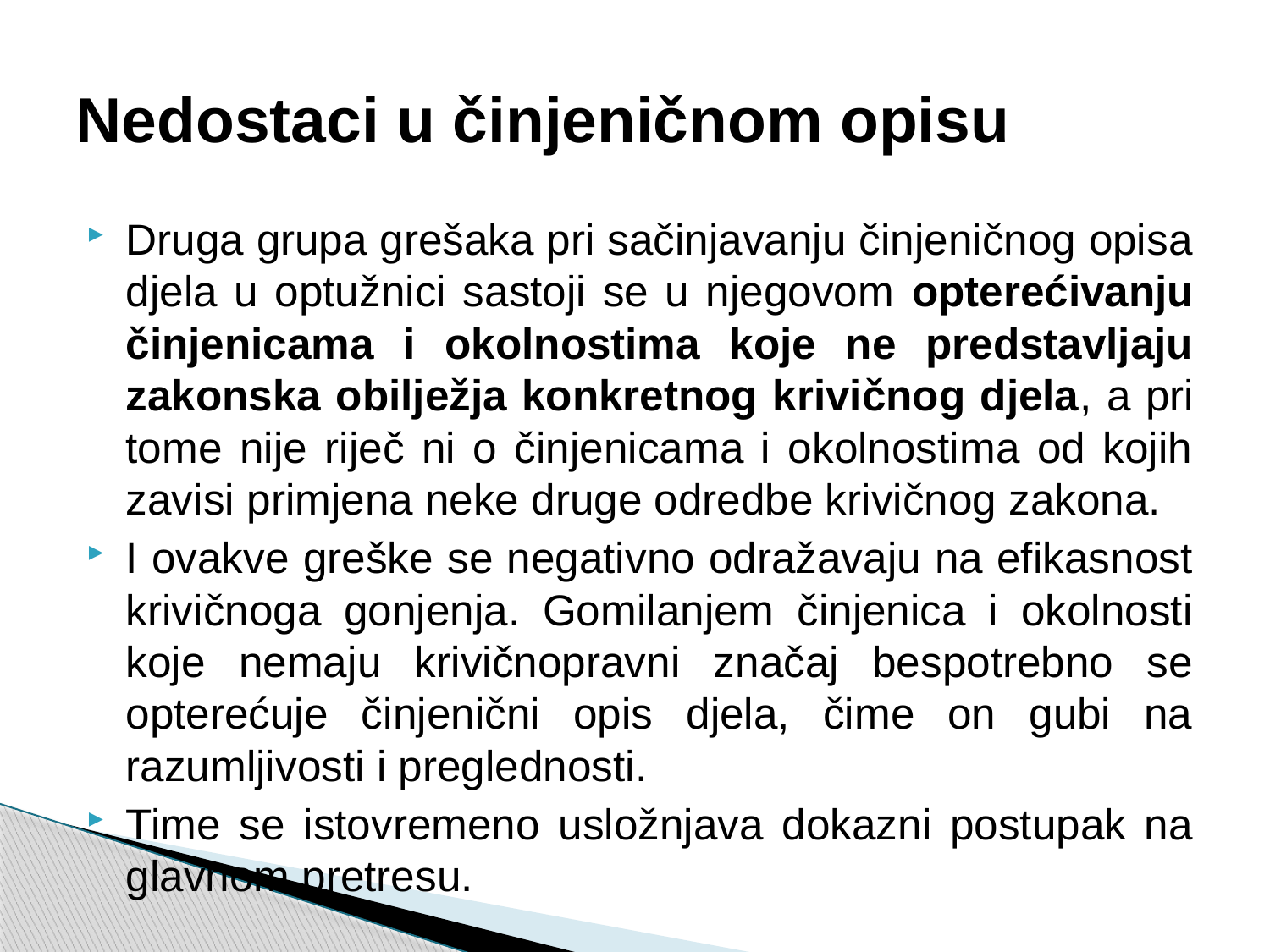

# Nedostaci u činjeničnom opisu
Druga grupa grešaka pri sačinjavanju činjeničnog opisa djela u optužnici sastoji se u njegovom opterećivanju činjenicama i okolnostima koje ne predstavljaju zakonska obilježja konkretnog krivičnog djela, a pri tome nije riječ ni o činjenicama i okolnostima od kojih zavisi primjena neke druge odredbe krivičnog zakona.
I ovakve greške se negativno odražavaju na efikasnost krivičnoga gonjenja. Gomilanjem činjenica i okolnosti koje nemaju krivičnopravni značaj bespotrebno se opterećuje činjenični opis djela, čime on gubi na razumljivosti i preglednosti.
Time se istovremeno usložnjava dokazni postupak na glavnom pretresu.